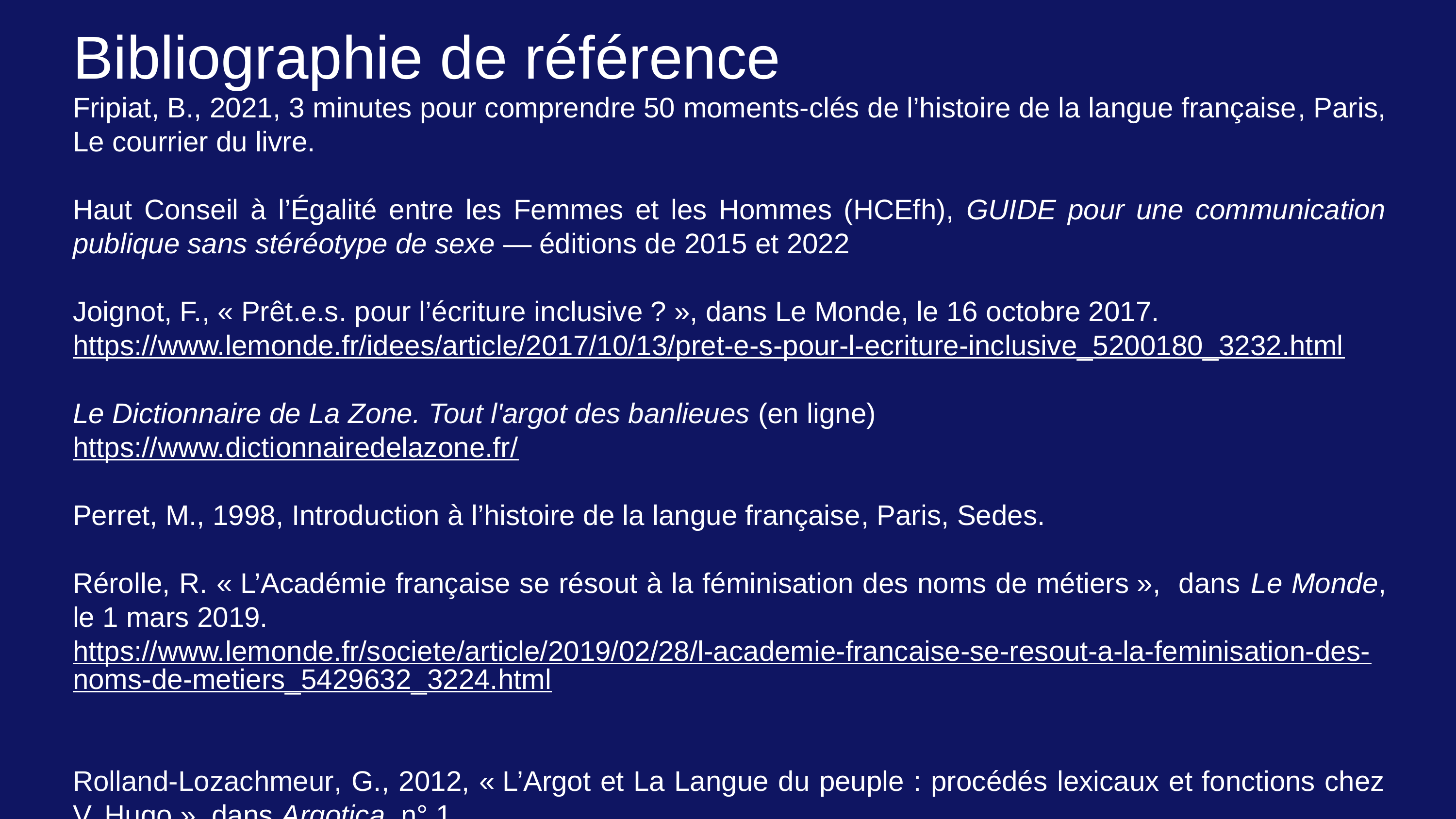

Bibliographie de référence
Fripiat, B., 2021, 3 minutes pour comprendre 50 moments-clés de l’histoire de la langue française, Paris, Le courrier du livre.

Haut Conseil à l’Égalité entre les Femmes et les Hommes (HCEfh), GUIDE pour une communication publique sans stéréotype de sexe — éditions de 2015 et 2022

Joignot, F., « Prêt.e.s. pour l’écriture inclusive ? », dans Le Monde, le 16 octobre 2017.
https://www.lemonde.fr/idees/article/2017/10/13/pret-e-s-pour-l-ecriture-inclusive_5200180_3232.html

Le Dictionnaire de La Zone. Tout l'argot des banlieues (en ligne)
https://www.dictionnairedelazone.fr/

Perret, M., 1998, Introduction à l’histoire de la langue française, Paris, Sedes.

Rérolle, R. « L’Académie française se résout à la féminisation des noms de métiers »,  dans Le Monde, le 1 mars 2019.
https://www.lemonde.fr/societe/article/2019/02/28/l-academie-francaise-se-resout-a-la-feminisation-des-noms-de-metiers_5429632_3224.html

Rolland-Lozachmeur, G., 2012, « L’Argot et La Langue du peuple : procédés lexicaux et fonctions chez V. Hugo », dans Argotica, n° 1.